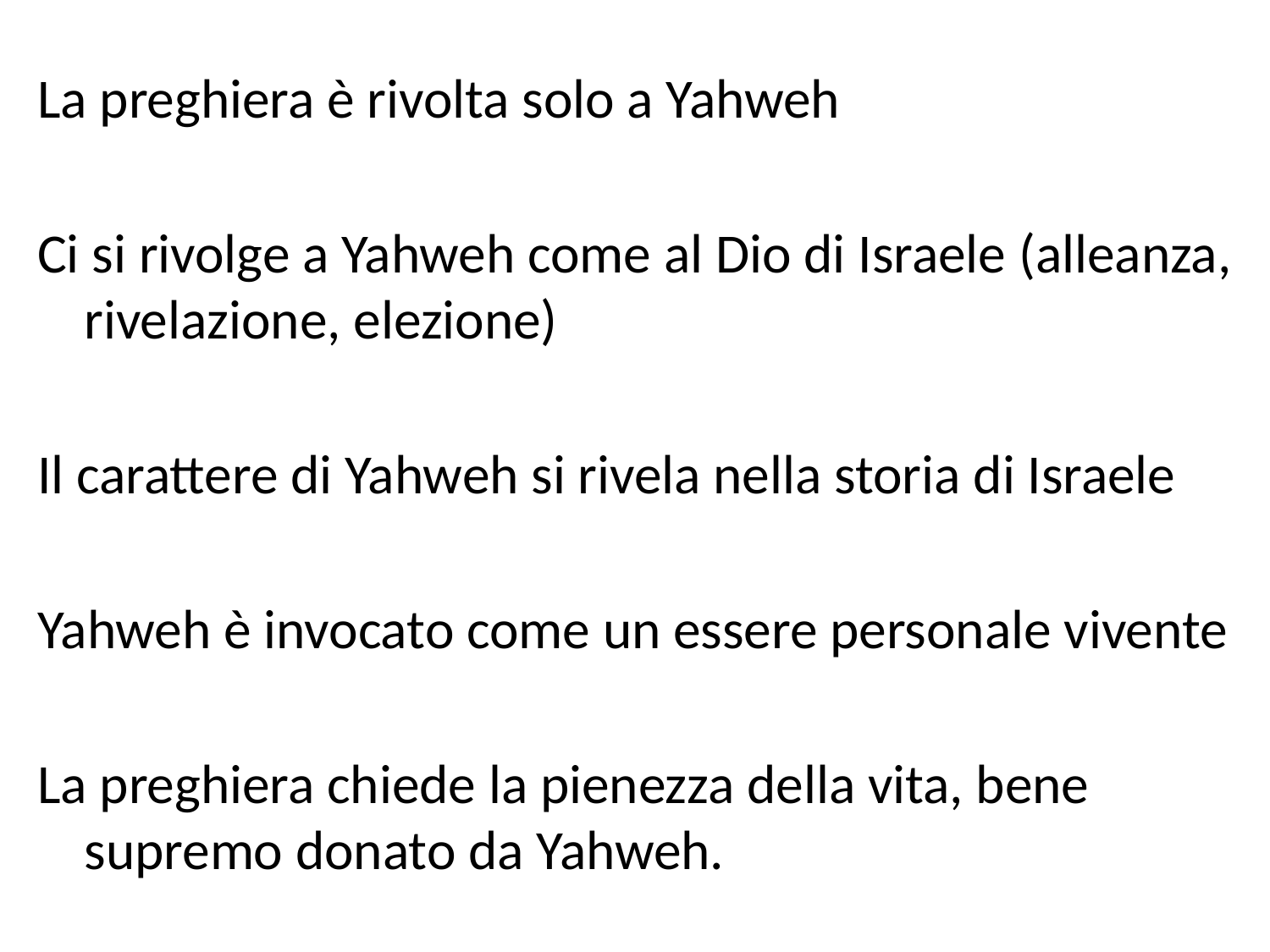

La preghiera è rivolta solo a Yahweh

Ci si rivolge a Yahweh come al Dio di Israele (alleanza, rivelazione, elezione)

Il carattere di Yahweh si rivela nella storia di Israele

Yahweh è invocato come un essere personale vivente

La preghiera chiede la pienezza della vita, bene supremo donato da Yahweh.